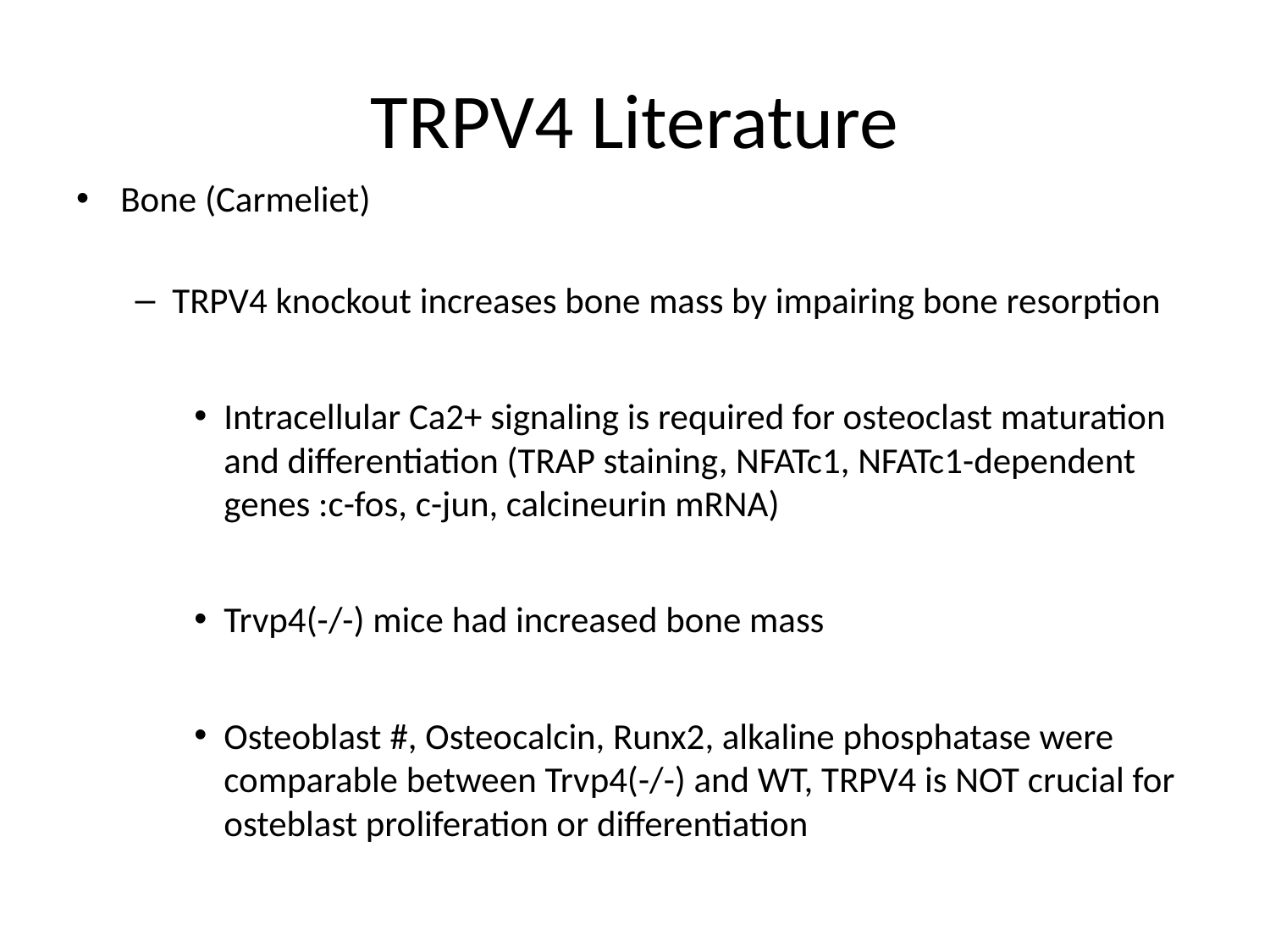

# TRPV4 Literature
Bone (Carmeliet)

TRPV4 knockout increases bone mass by impairing bone resorption

Intracellular Ca2+ signaling is required for osteoclast maturation and differentiation (TRAP staining, NFATc1, NFATc1-dependent genes :c-fos, c-jun, calcineurin mRNA)

Trvp4(-/-) mice had increased bone mass

Osteoblast #, Osteocalcin, Runx2, alkaline phosphatase were comparable between Trvp4(-/-) and WT, TRPV4 is NOT crucial for osteblast proliferation or differentiation